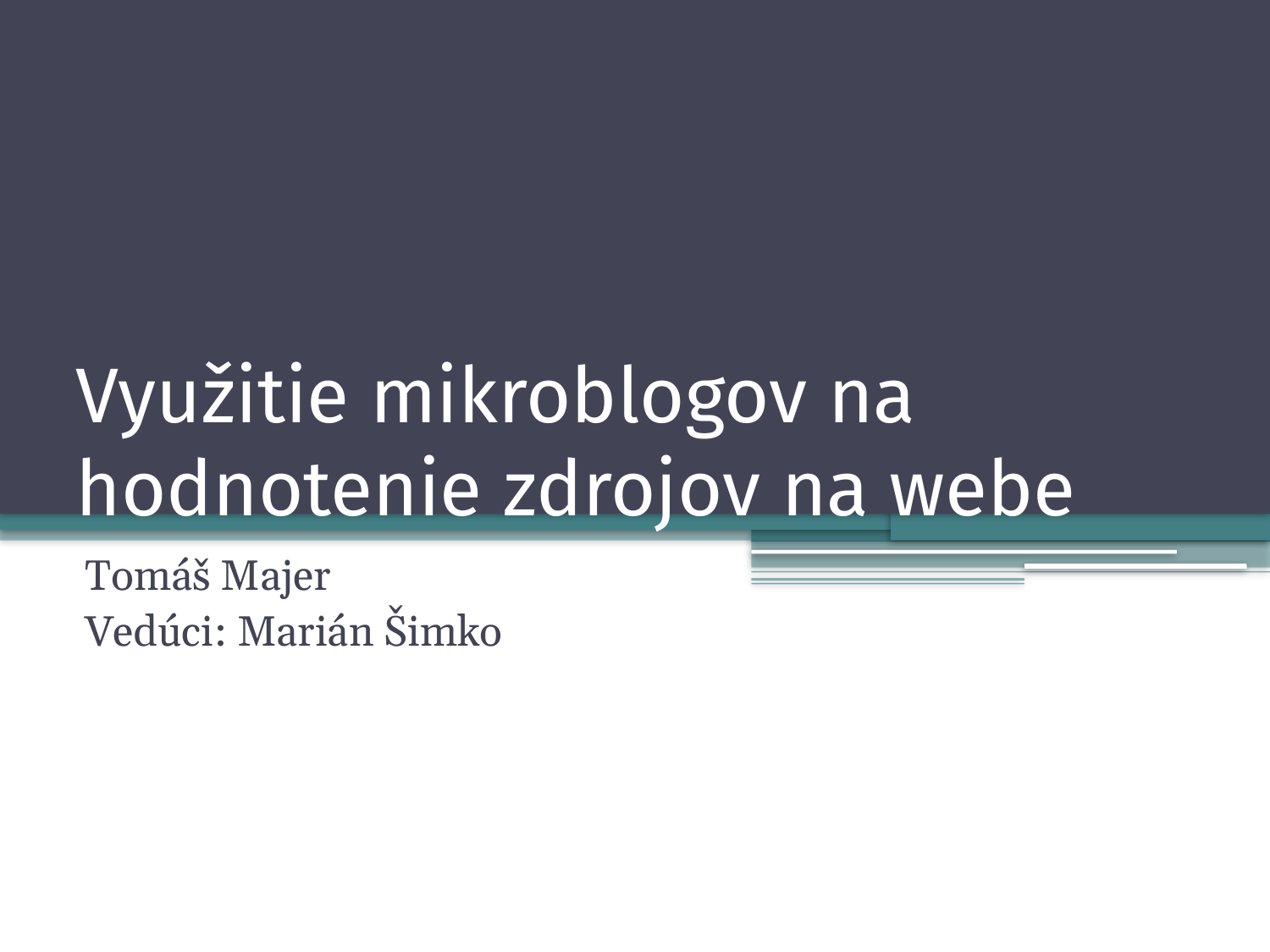

# Využitie mikroblogov na hodnotenie zdrojov na webe
Tomáš Majer
Vedúci: Marián Šimko